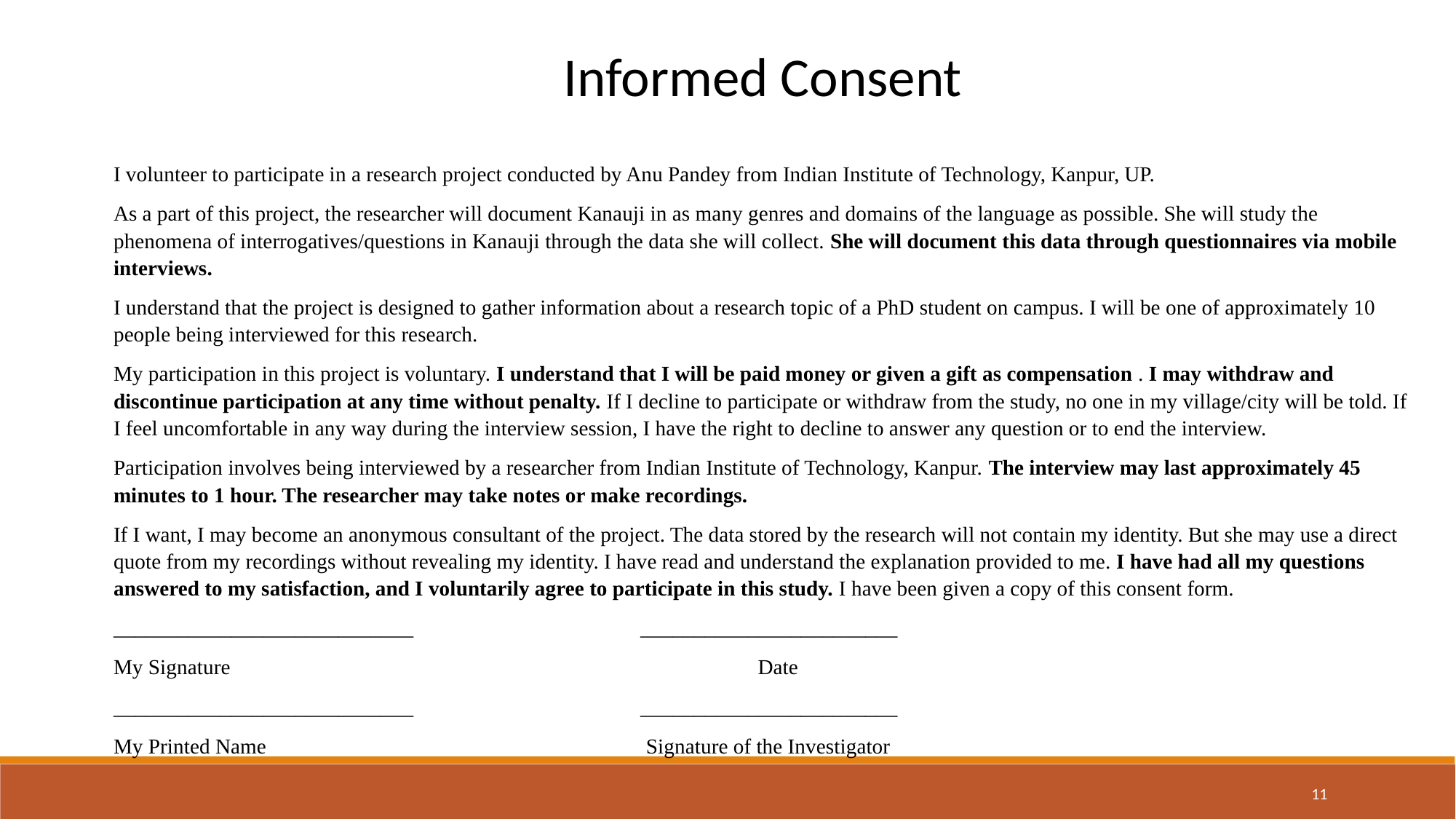

Informed Consent

I volunteer to participate in a research project conducted by Anu Pandey from Indian Institute of Technology, Kanpur, UP.
As a part of this project, the researcher will document Kanauji in as many genres and domains of the language as possible. She will study the phenomena of interrogatives/questions in Kanauji through the data she will collect. She will document this data through questionnaires via mobile interviews.
I understand that the project is designed to gather information about a research topic of a PhD student on campus. I will be one of approximately 10 people being interviewed for this research.
My participation in this project is voluntary. I understand that I will be paid money or given a gift as compensation . I may withdraw and discontinue participation at any time without penalty. If I decline to participate or withdraw from the study, no one in my village/city will be told. If I feel uncomfortable in any way during the interview session, I have the right to decline to answer any question or to end the interview.
Participation involves being interviewed by a researcher from Indian Institute of Technology, Kanpur. The interview may last approximately 45 minutes to 1 hour. The researcher may take notes or make recordings.
If I want, I may become an anonymous consultant of the project. The data stored by the research will not contain my identity. But she may use a direct quote from my recordings without revealing my identity. I have read and understand the explanation provided to me. I have had all my questions answered to my satisfaction, and I voluntarily agree to participate in this study. I have been given a copy of this consent form.
____________________________                                           ________________________
My Signature                                                                                                    Date
____________________________                                           ________________________
My Printed Name                                                                        Signature of the Investigator

11